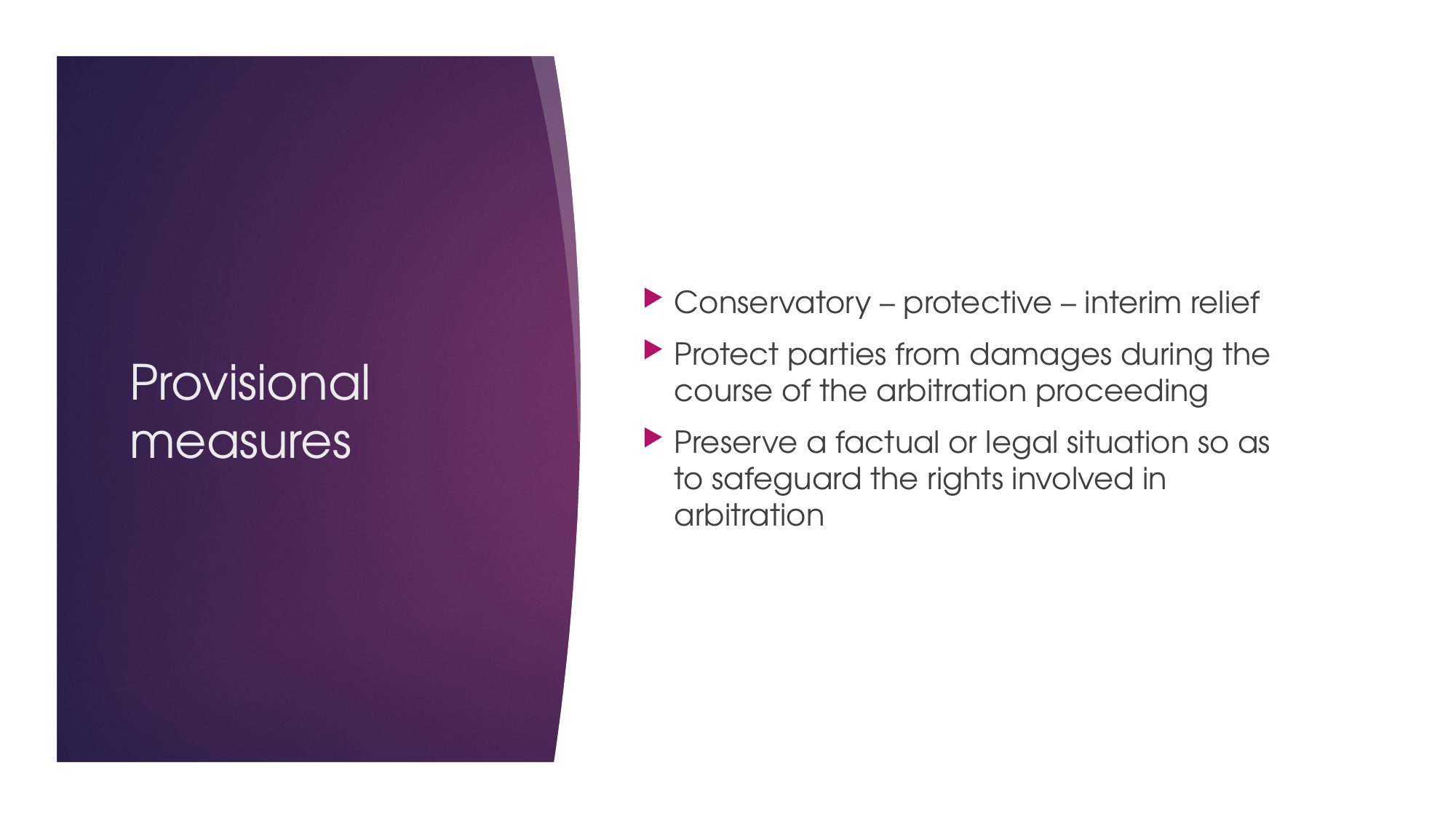

Conservatory – protective – interim relief
Protect parties from damages during the course of the arbitration proceeding
Preserve a factual or legal situation so as to safeguard the rights involved in arbitration
Provisional measures